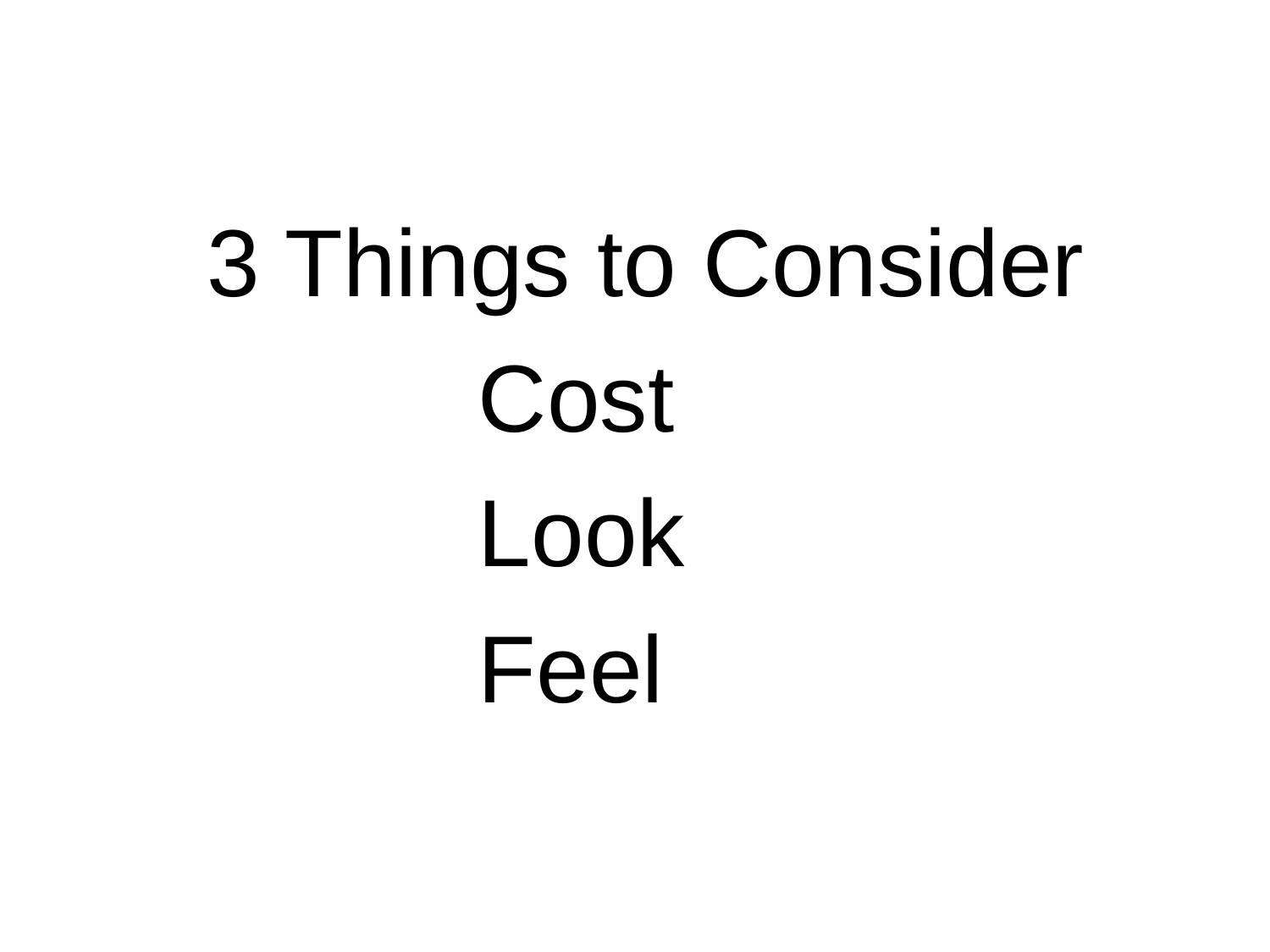

3 Things to Consider
	Cost
	Look
	Feel